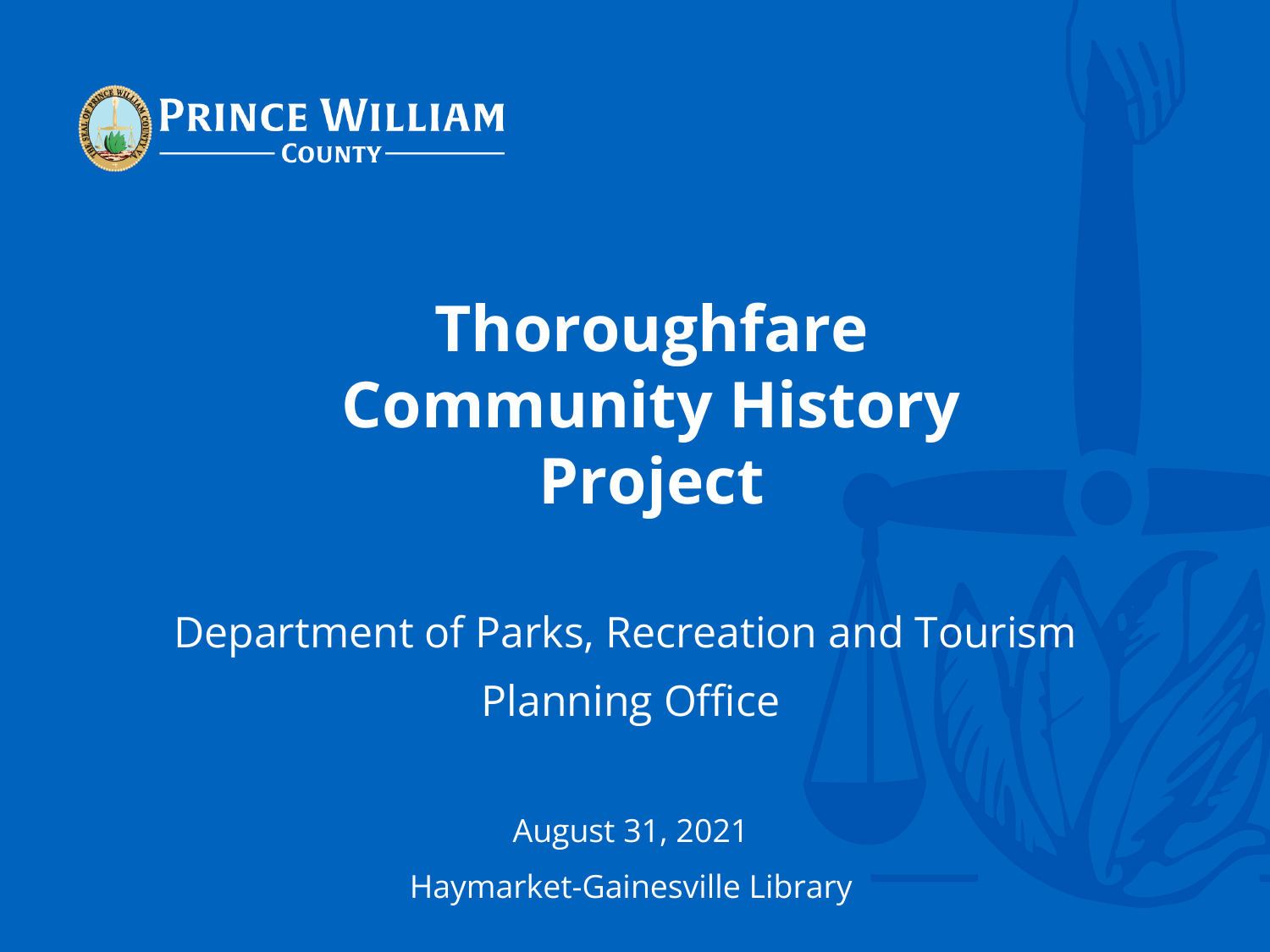

# Thoroughfare Community History Project
Department of Parks, Recreation and Tourism
Planning Office

August 31, 2021
 Haymarket-Gainesville Library